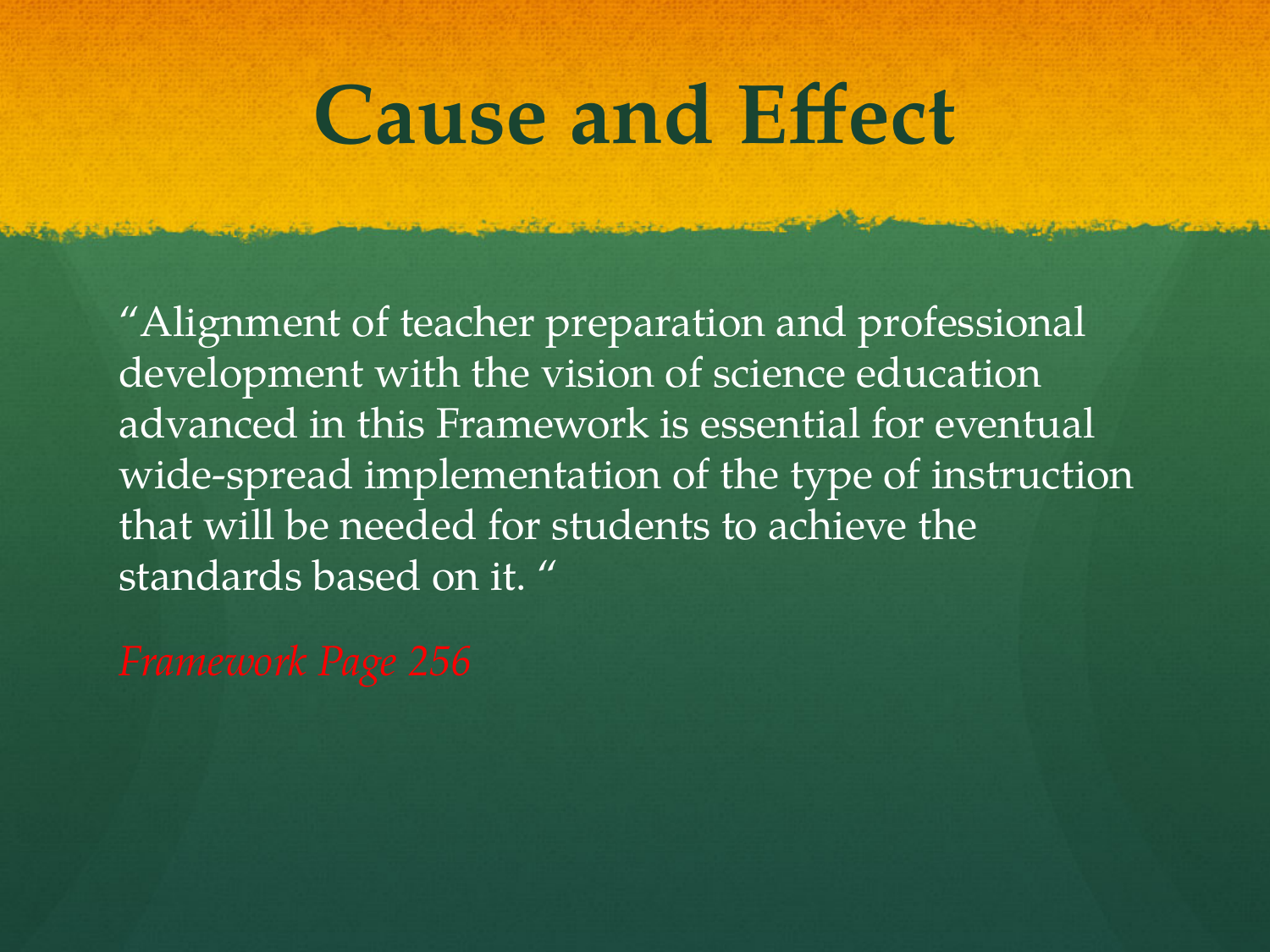

# Cause and Effect
“Alignment of teacher preparation and professional development with the vision of science education advanced in this Framework is essential for eventual wide-spread implementation of the type of instruction that will be needed for students to achieve the standards based on it. “
Framework Page 256